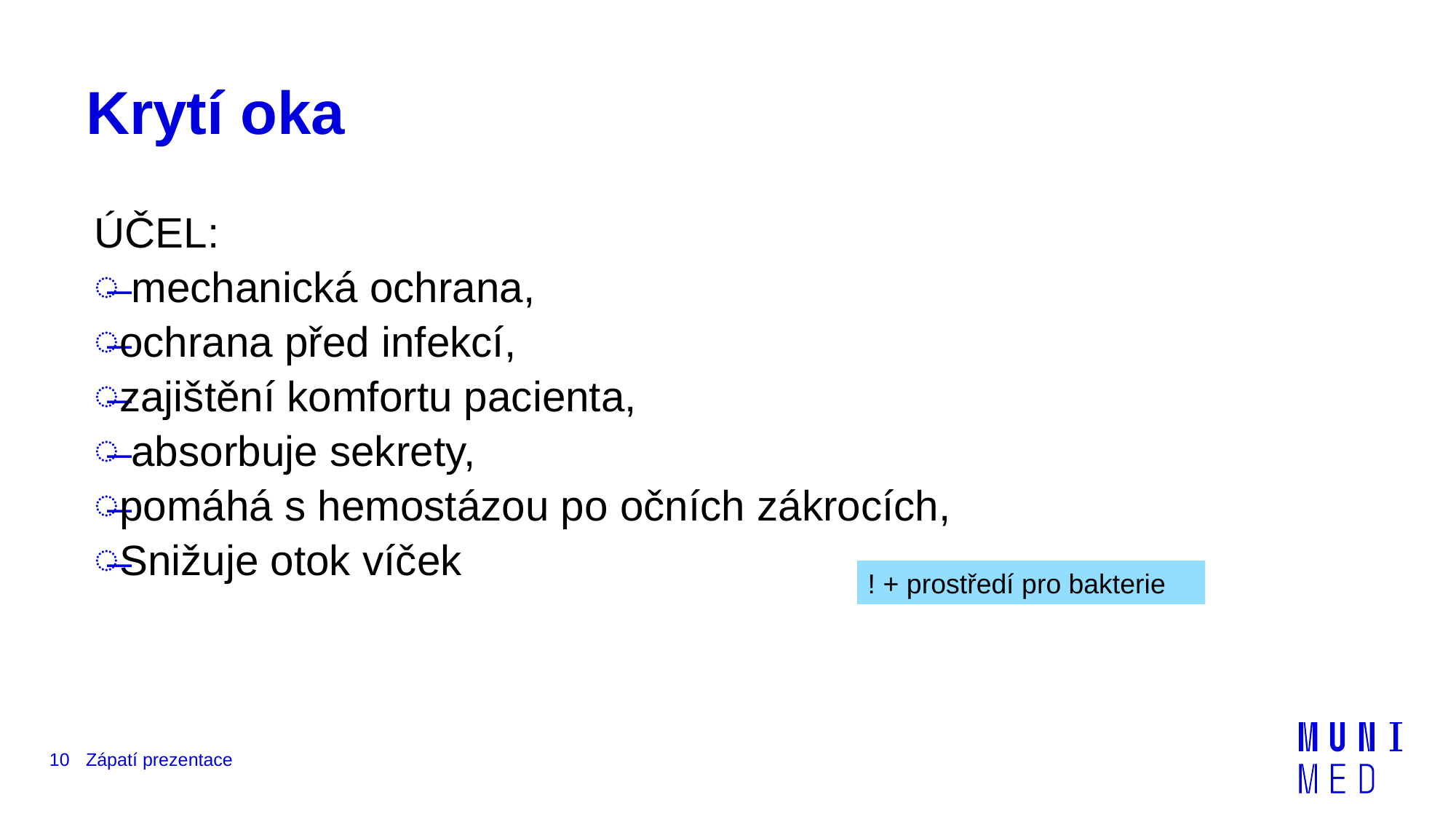

# Krytí oka
ÚČEL:
 mechanická ochrana,
ochrana před infekcí,
zajištění komfortu pacienta,
 absorbuje sekrety,
pomáhá s hemostázou po očních zákrocích,
Snižuje otok víček

! + prostředí pro bakterie
10
Zápatí prezentace